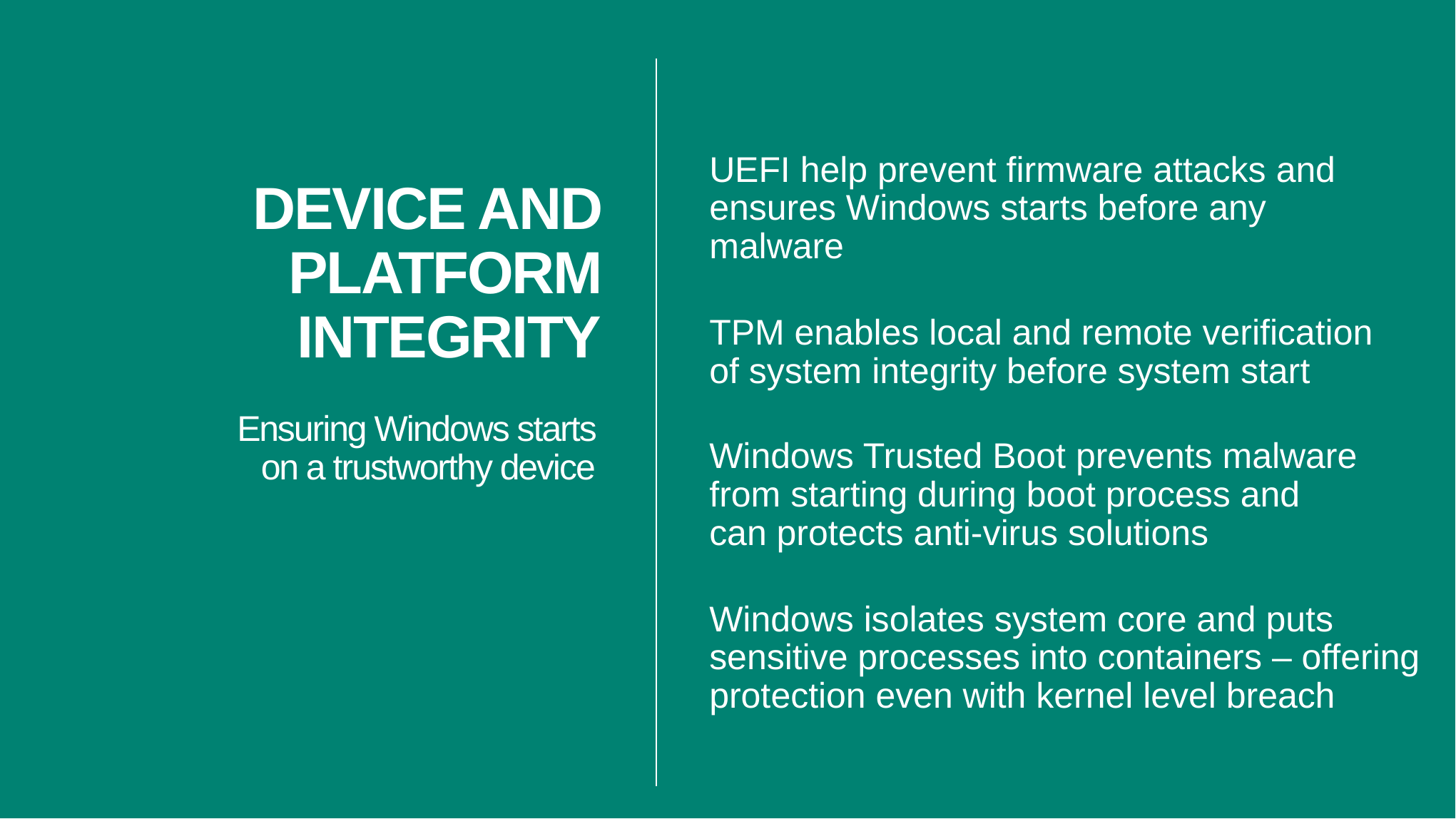

UEFI help prevent firmware attacks and ensures Windows starts before any malware
DEVICE AND PLATFORM INTEGRITY
TPM enables local and remote verification of system integrity before system start
Ensuring Windows starts on a trustworthy device
Windows Trusted Boot prevents malware from starting during boot process and can protects anti-virus solutions
Windows isolates system core and puts sensitive processes into containers – offering protection even with kernel level breach